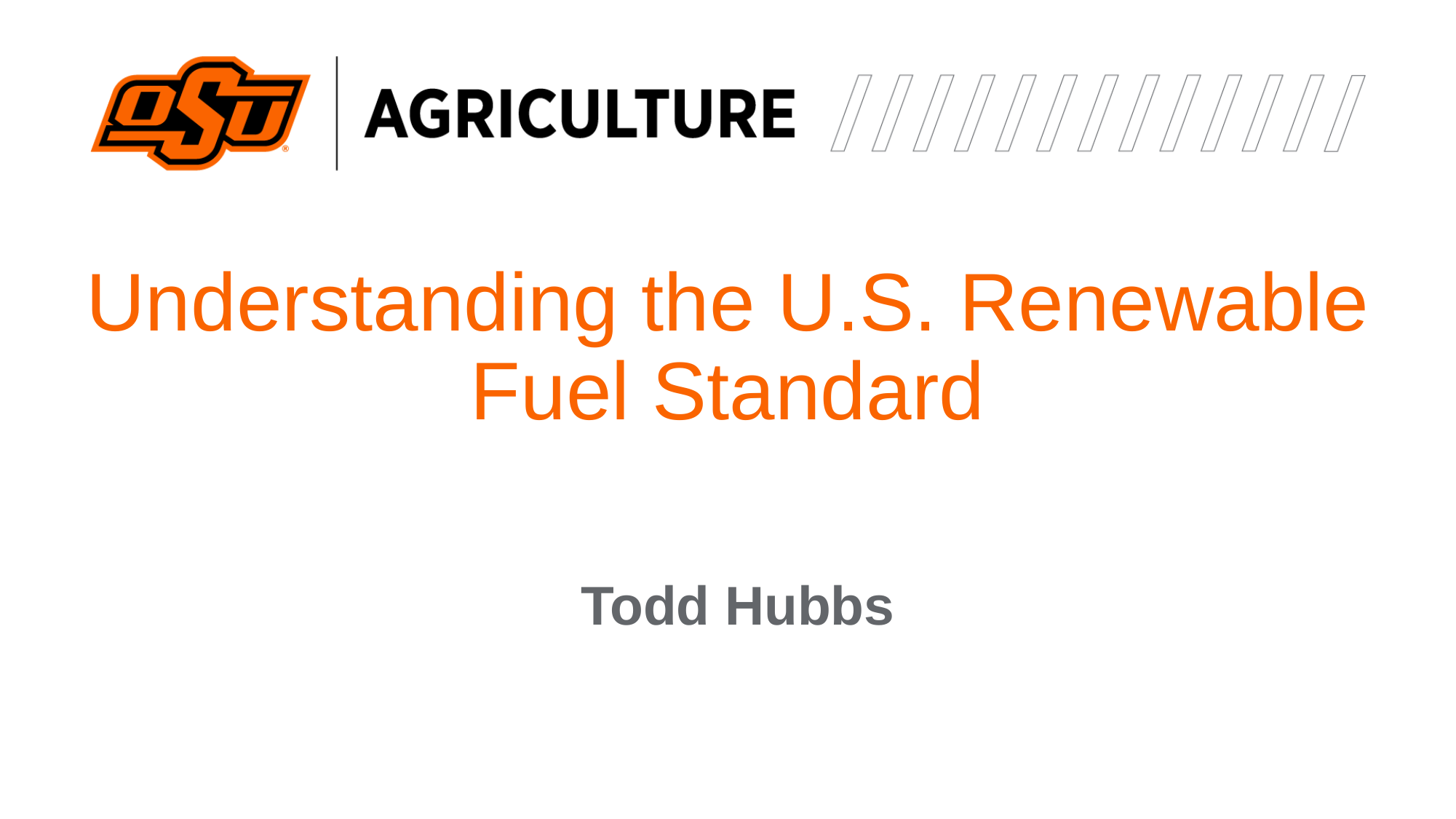

# Understanding the U.S. Renewable Fuel Standard
Todd Hubbs